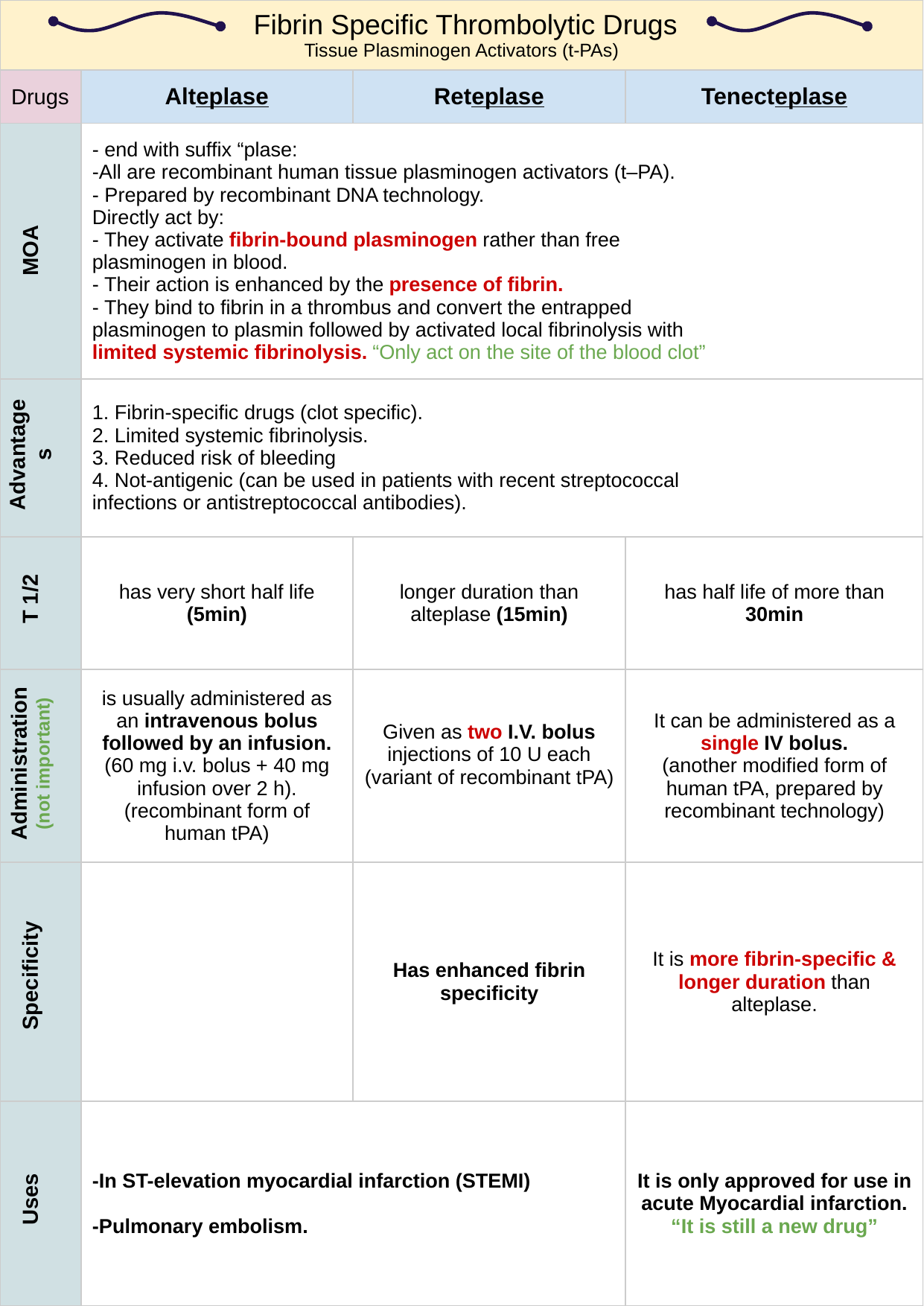

| Fibrin Specific Thrombolytic Drugs Tissue Plasminogen Activators (t-PAs) |  |  |  |
| --- | --- | --- | --- |
| Drugs | Alteplase | Reteplase | Tenecteplase |
|  | - end with suffix “plase: -All are recombinant human tissue plasminogen activators (t–PA). - Prepared by recombinant DNA technology. Directly act by: - They activate fibrin-bound plasminogen rather than free plasminogen in blood. - Their action is enhanced by the presence of fibrin. - They bind to fibrin in a thrombus and convert the entrapped plasminogen to plasmin followed by activated local fibrinolysis with limited systemic fibrinolysis. “Only act on the site of the blood clot” |  |  |
|  | 1. Fibrin-specific drugs (clot specific). 2. Limited systemic fibrinolysis. 3. Reduced risk of bleeding 4. Not-antigenic (can be used in patients with recent streptococcal infections or antistreptococcal antibodies). |  |  |
|  | has very short half life (5min) | longer duration than alteplase (15min) | has half life of more than 30min |
|  | is usually administered as an intravenous bolus followed by an infusion. (60 mg i.v. bolus + 40 mg infusion over 2 h). (recombinant form of human tPA) | Given as two I.V. bolus injections of 10 U each (variant of recombinant tPA) | It can be administered as a single IV bolus. (another modified form of human tPA, prepared by recombinant technology) |
|  |  | Has enhanced fibrin specificity | It is more fibrin-specific & longer duration than alteplase. |
|  | -In ST-elevation myocardial infarction (STEMI) -Pulmonary embolism. |  | It is only approved for use in acute Myocardial infarction. “It is still a new drug” |

MOA
Advantages
T 1/2
Administration
(not important)
Specificity
Uses